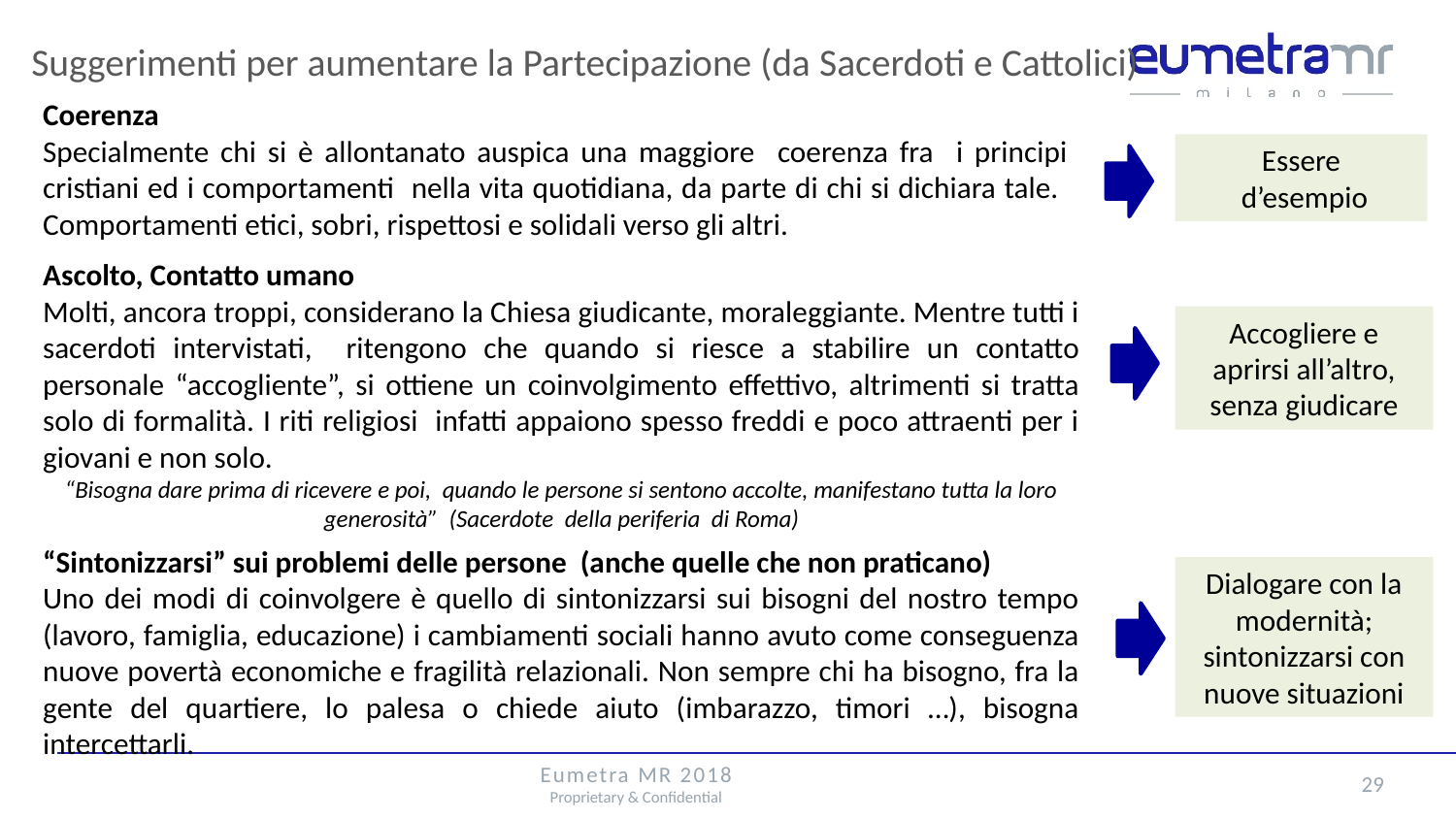

Suggerimenti per aumentare la Partecipazione (da Sacerdoti e Cattolici)
Coerenza
Specialmente chi si è allontanato auspica una maggiore  coerenza fra  i principi cristiani ed i comportamenti  nella vita quotidiana, da parte di chi si dichiara tale.  Comportamenti etici, sobri, rispettosi e solidali verso gli altri.
Essere
 d’esempio

Ascolto, Contatto umano
Molti, ancora troppi, considerano la Chiesa giudicante, moraleggiante. Mentre tutti i sacerdoti intervistati,  ritengono che quando si riesce a stabilire un contatto personale “accogliente”, si ottiene un coinvolgimento effettivo, altrimenti si tratta solo di formalità. I riti religiosi  infatti appaiono spesso freddi e poco attraenti per i giovani e non solo.
“Bisogna dare prima di ricevere e poi,  quando le persone si sentono accolte, manifestano tutta la loro generosità”  (Sacerdote  della periferia  di Roma)
Accogliere e aprirsi all’altro, senza giudicare

“Sintonizzarsi” sui problemi delle persone  (anche quelle che non praticano)
Uno dei modi di coinvolgere è quello di sintonizzarsi sui bisogni del nostro tempo (lavoro, famiglia, educazione) i cambiamenti sociali hanno avuto come conseguenza nuove povertà economiche e fragilità relazionali. Non sempre chi ha bisogno, fra la gente del quartiere, lo palesa o chiede aiuto (imbarazzo, timori …), bisogna intercettarli.
Dialogare con la modernità; sintonizzarsi con nuove situazioni